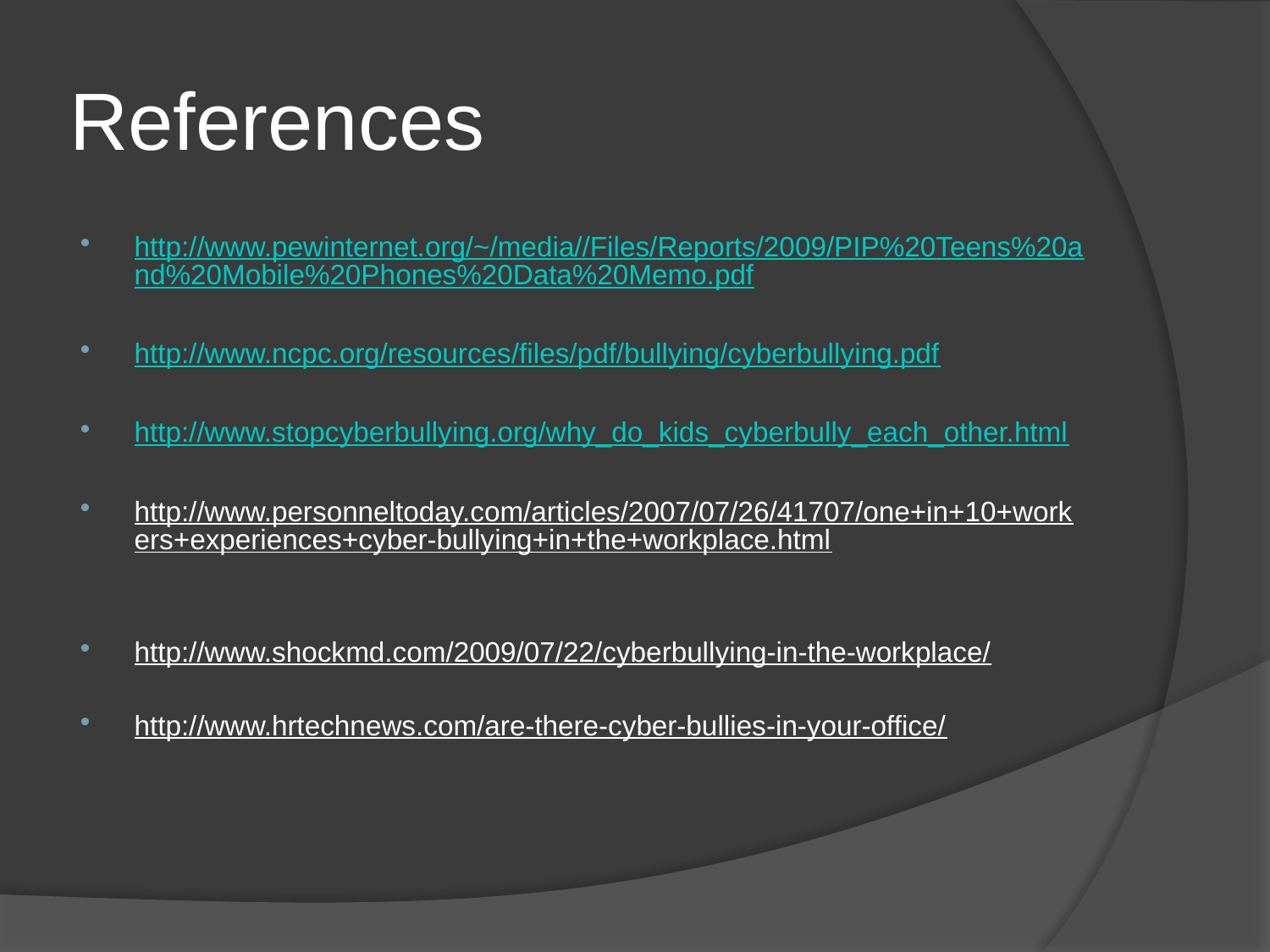

# References
http://www.pewinternet.org/~/media//Files/Reports/2009/PIP%20Teens%20and%20Mobile%20Phones%20Data%20Memo.pdf

http://www.ncpc.org/resources/files/pdf/bullying/cyberbullying.pdf

http://www.stopcyberbullying.org/why_do_kids_cyberbully_each_other.html

http://www.personneltoday.com/articles/2007/07/26/41707/one+in+10+workers+experiences+cyber-bullying+in+the+workplace.html

http://www.shockmd.com/2009/07/22/cyberbullying-in-the-workplace/
http://www.hrtechnews.com/are-there-cyber-bullies-in-your-office/